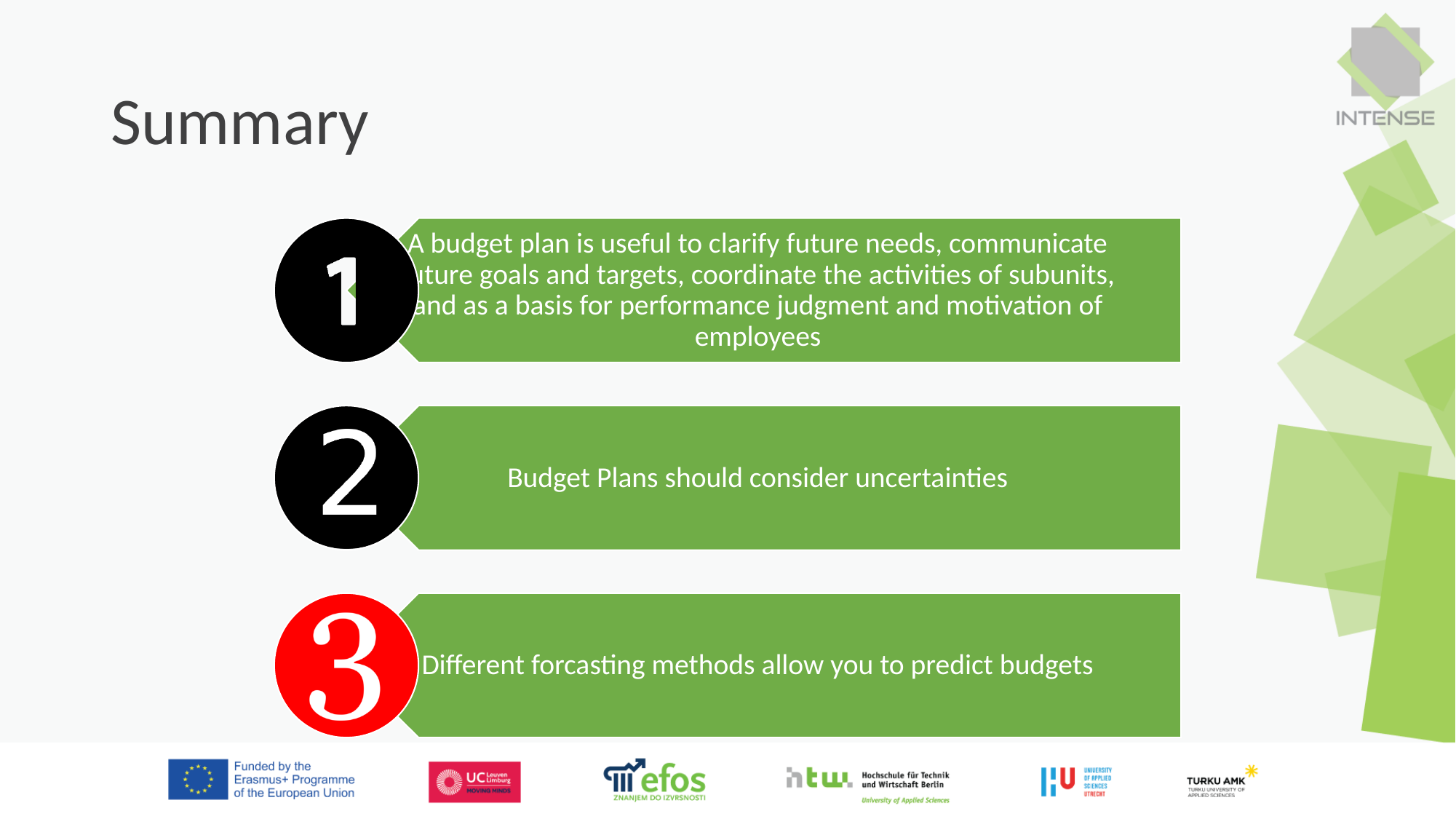

# Summary
A budget plan is useful to clarify future needs, communicate future goals and targets, coordinate the activities of subunits, and as a basis for performance judgment and motivation of employees
Budget Plans should consider uncertainties
Different forcasting methods allow you to predict budgets